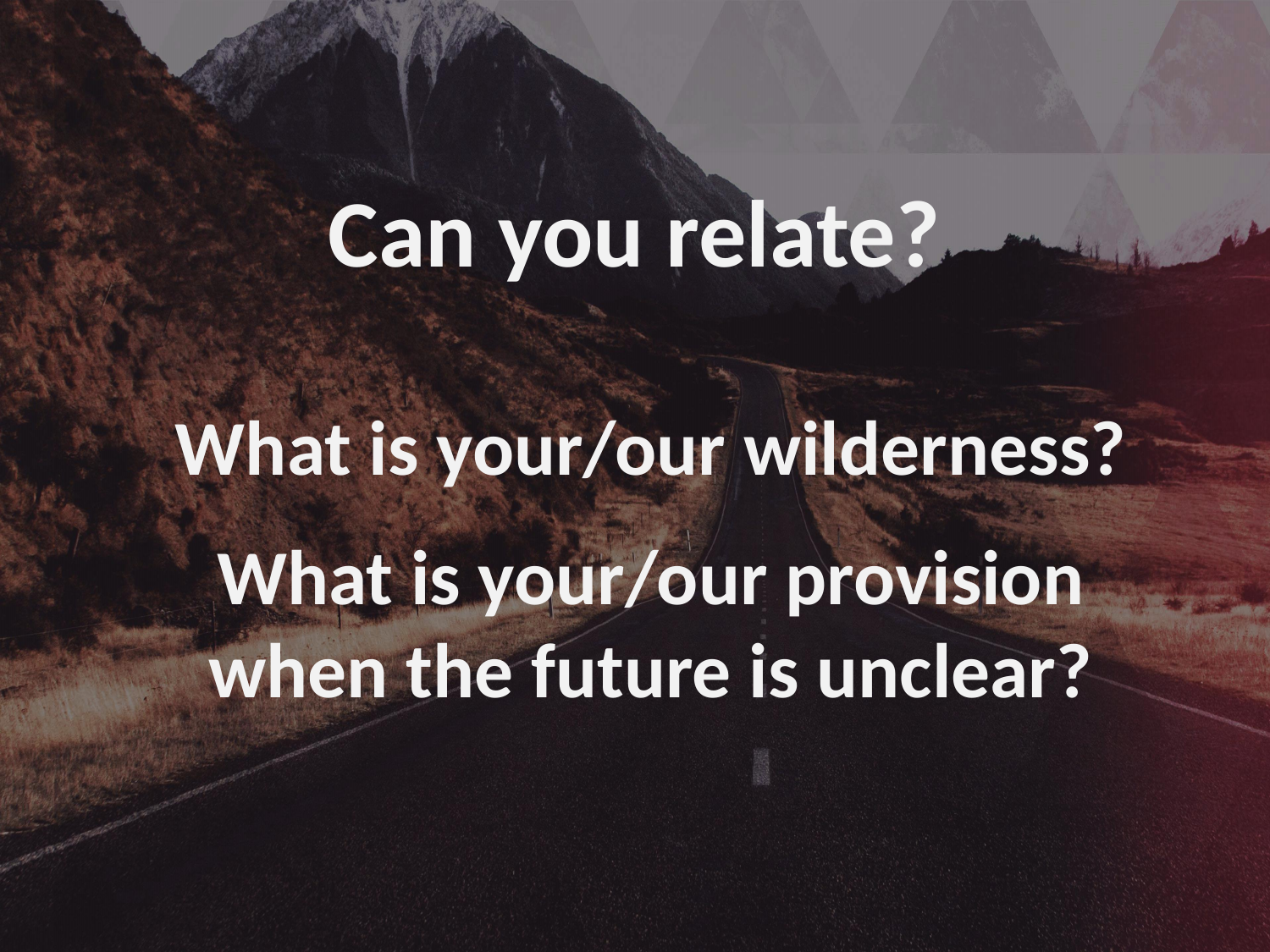

# Can you relate?
What is your/our wilderness?
What is your/our provision when the future is unclear?